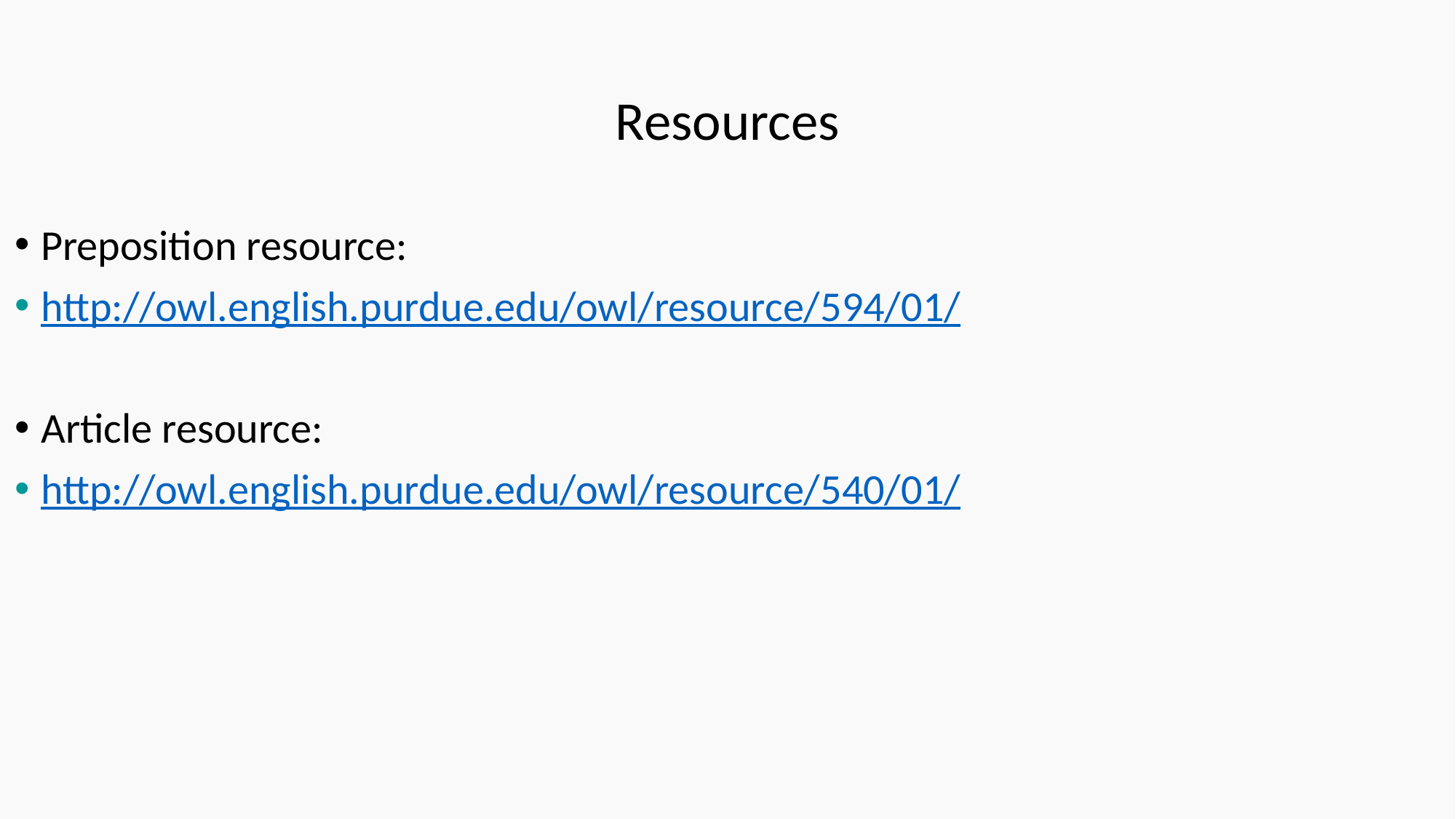

# Resources
Preposition resource:
http://owl.english.purdue.edu/owl/resource/594/01/

Article resource:
http://owl.english.purdue.edu/owl/resource/540/01/